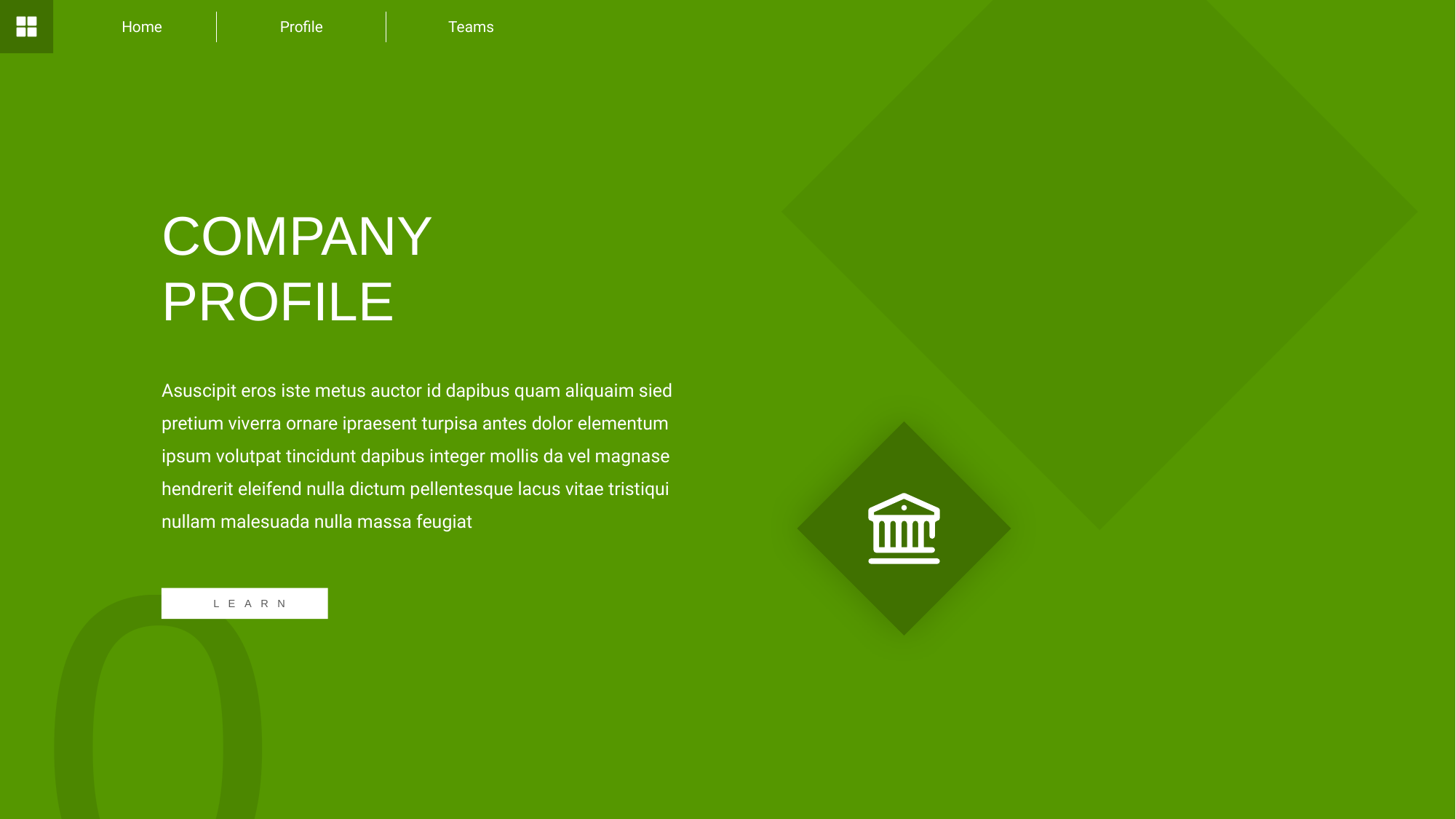

Home
Profile
Teams

COMPANY PROFILE
Asuscipit eros iste metus auctor id dapibus quam aliquaim sied pretium viverra ornare ipraesent turpisa antes dolor elementum ipsum volutpat tincidunt dapibus integer mollis da vel magnase hendrerit eleifend nulla dictum pellentesque lacus vitae tristiqui nullam malesuada nulla massa feugiat

01

LEARN